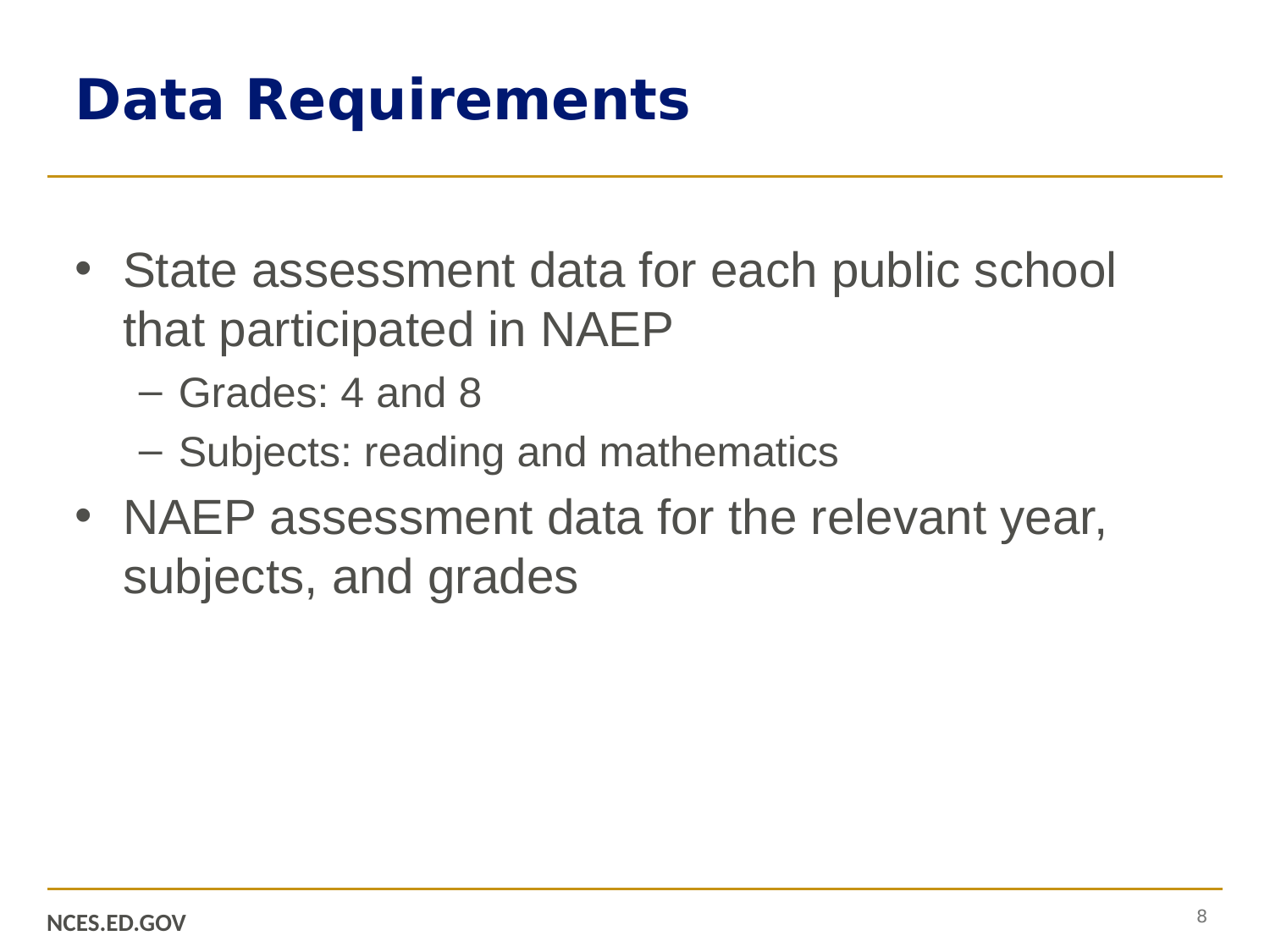

# Data Requirements
State assessment data for each public school that participated in NAEP
Grades: 4 and 8
Subjects: reading and mathematics
NAEP assessment data for the relevant year, subjects, and grades
8